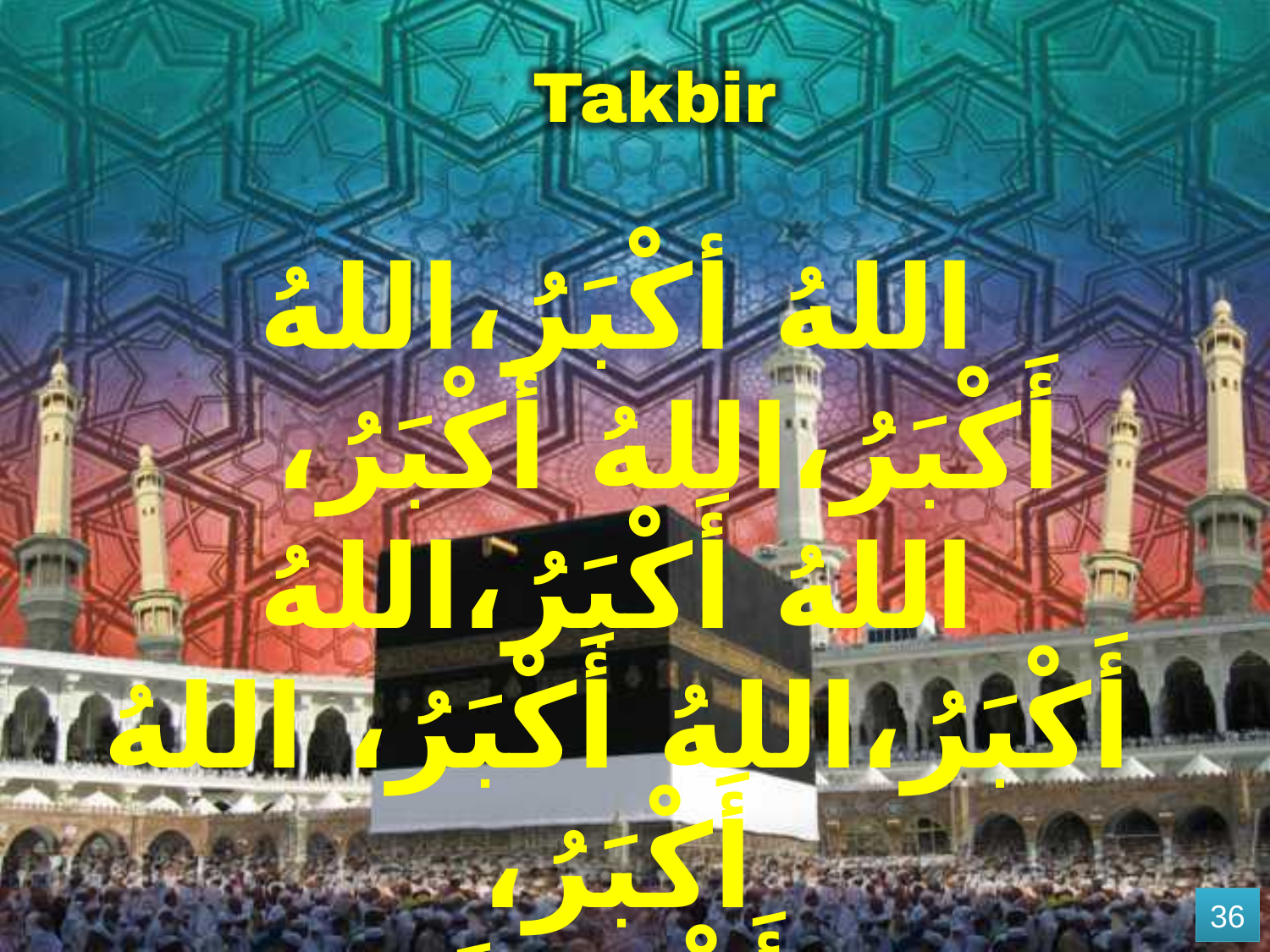

Takbir
اللهُ أكْبَرُ،اللهُ أَكْبَرُ،اللهُ أَكْبَرُ،
اللهُ أَكْبَرُ،اللهُ أَكْبَرُ،اللهُ أَكْبَرُ، اللهُ أَكْبَرُ،
اللهُ أَكْبَرُ كَبِيْرًا، وَالْحَمْدُ ِللهِ كَثِيْرًا،وَسُبْحَانَ اللهِ بُكْرَةً وَأَصِيْلاً.
36